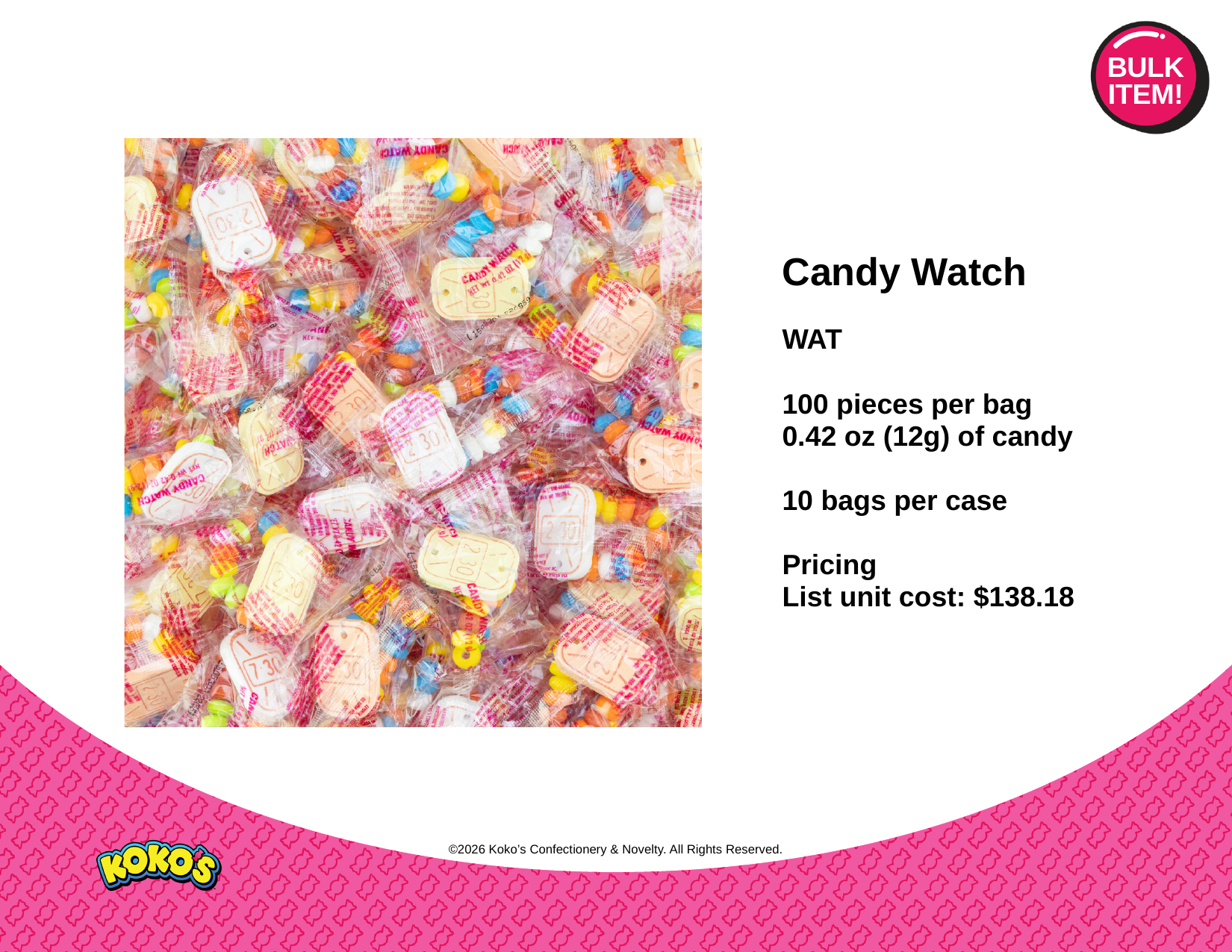

BULK
ITEM!

Candy Watch
WAT

100 pieces per bag
0.42 oz (12g) of candy

10 bags per case

Pricing
List unit cost: $138.18
©2026 Koko’s Confectionery & Novelty. All Rights Reserved.